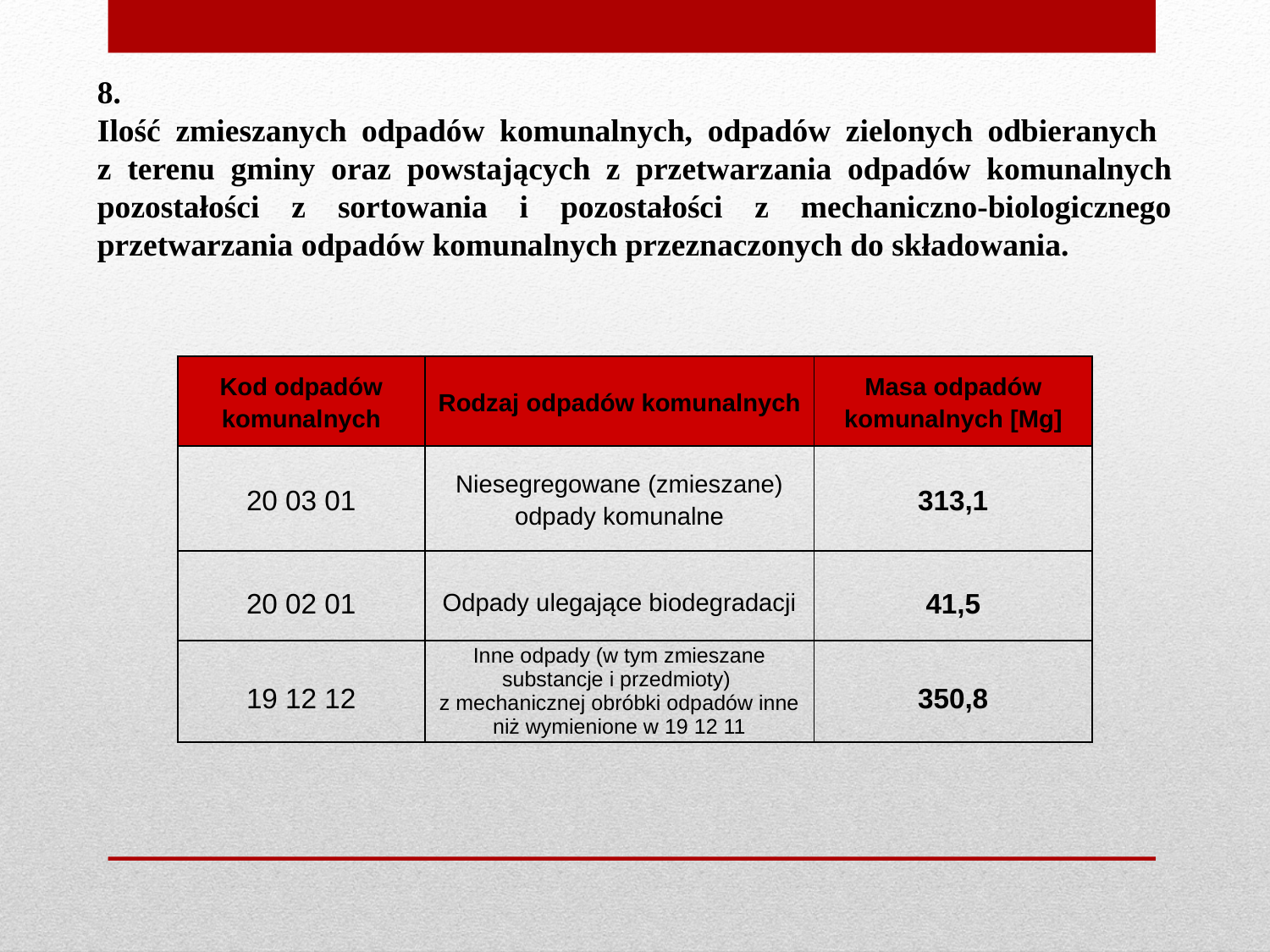

8.
Ilość zmieszanych odpadów komunalnych, odpadów zielonych odbieranych
z terenu gminy oraz powstających z przetwarzania odpadów komunalnych pozostałości z sortowania i pozostałości z mechaniczno-biologicznego przetwarzania odpadów komunalnych przeznaczonych do składowania.
| Kod odpadów komunalnych | Rodzaj odpadów komunalnych | Masa odpadów komunalnych [Mg] |
| --- | --- | --- |
| 20 03 01 | Niesegregowane (zmieszane) odpady komunalne | 313,1 |
| 20 02 01 | Odpady ulegające biodegradacji | 41,5 |
| 19 12 12 | Inne odpady (w tym zmieszane substancje i przedmioty) z mechanicznej obróbki odpadów inne niż wymienione w 19 12 11 | 350,8 |